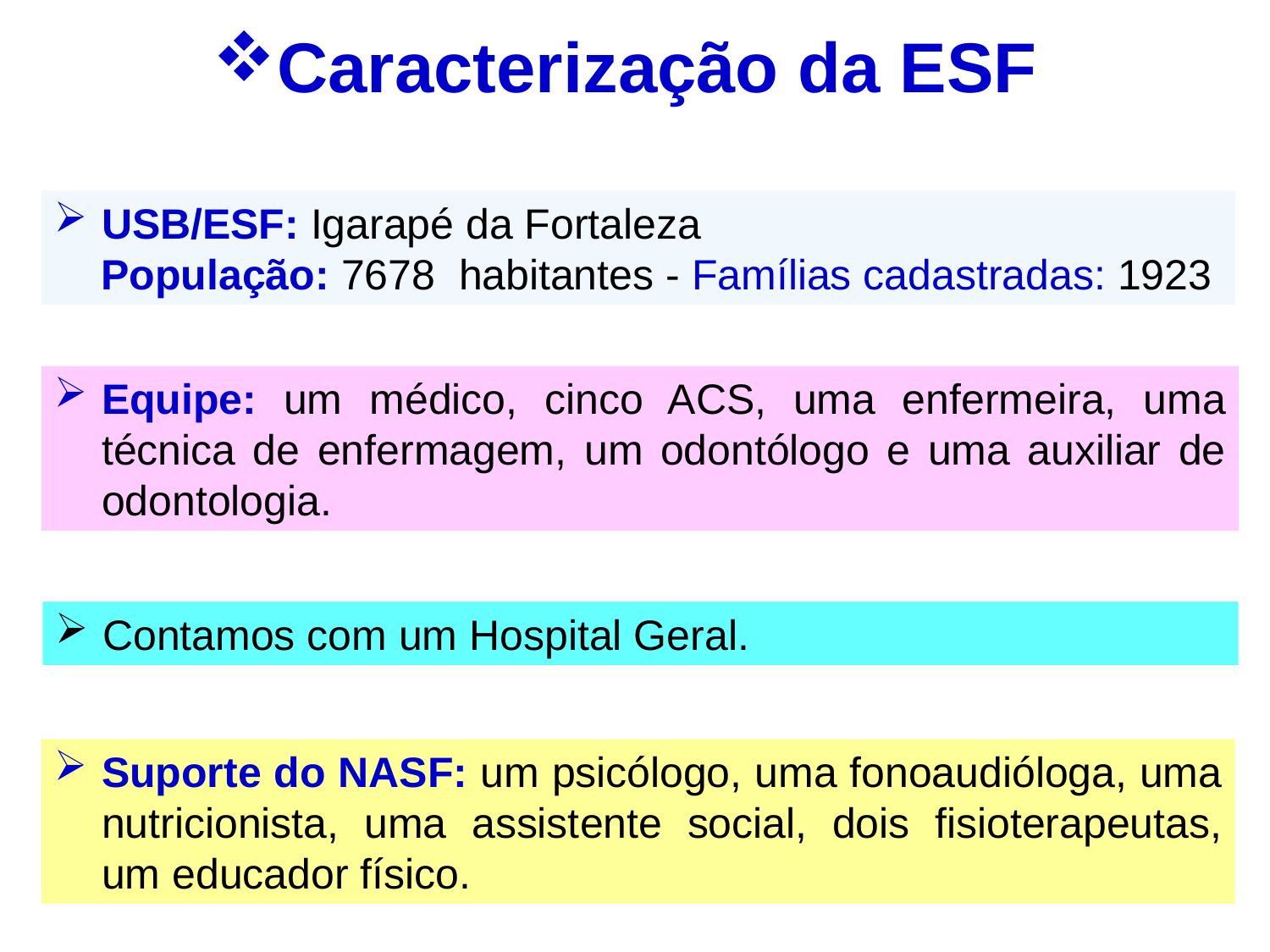

Caracterização da ESF
USB/ESF: Igarapé da Fortaleza
    População: 7678  habitantes - Famílias cadastradas: 1923
Equipe: um médico, cinco ACS, uma enfermeira, uma técnica de enfermagem, um odontólogo e uma auxiliar de odontologia.
Contamos com um Hospital Geral.
Suporte do NASF: um psicólogo, uma fonoaudióloga, uma nutricionista, uma assistente social, dois fisioterapeutas, um educador físico.